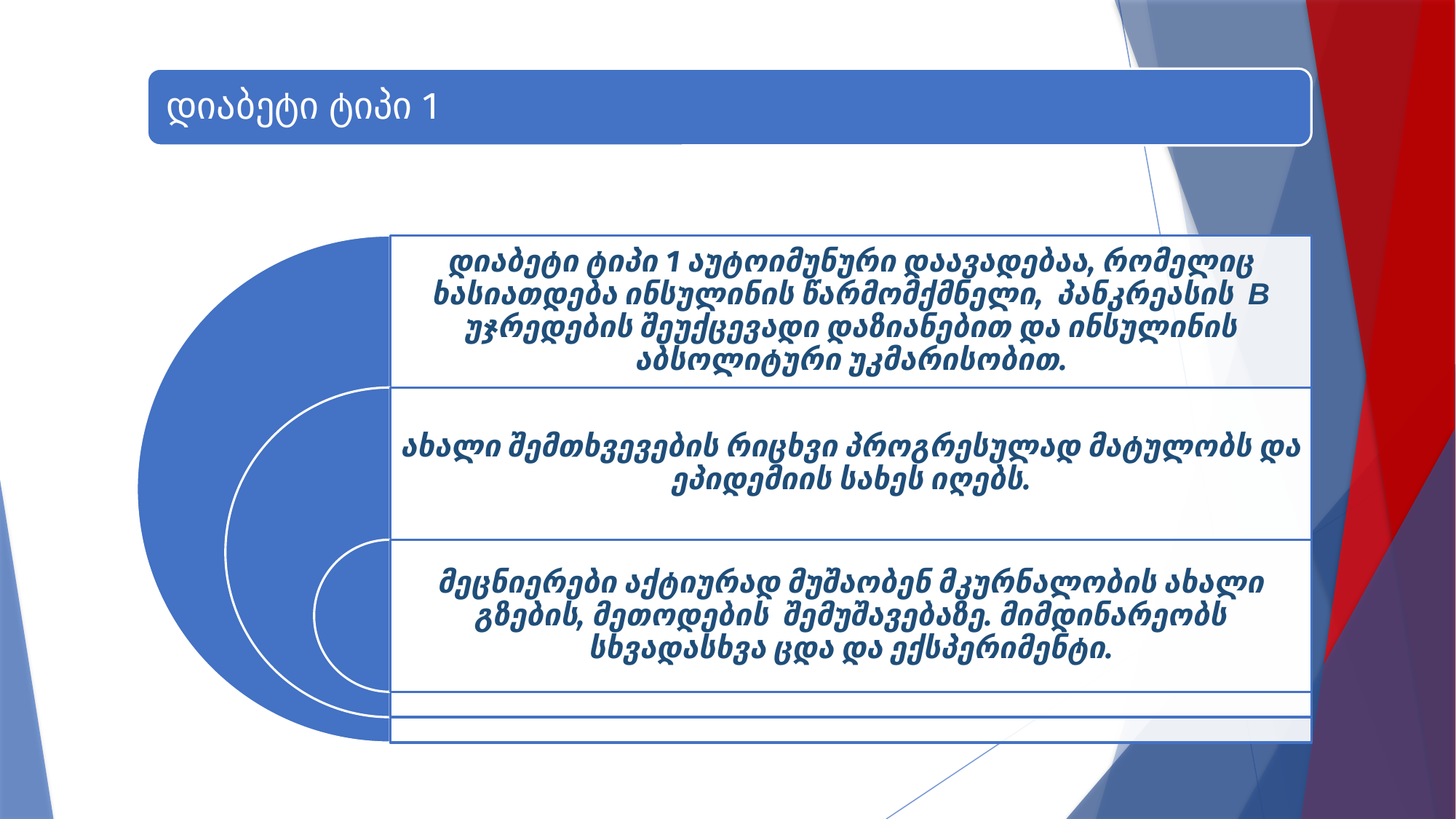

დიაბეტი ტიპი 1
დიაბეტი ტიპი 1 აუტოიმუნური დაავადებაა, რომელიც ხასიათდება ინსულინის წარმომქმნელი,  პანკრეასის  B უჯრედების შეუქცევადი დაზიანებით და ინსულინის აბსოლიტური უკმარისობით.
ახალი შემთხვევების რიცხვი პროგრესულად მატულობს და ეპიდემიის სახეს იღებს.
მეცნიერები აქტიურად მუშაობენ მკურნალობის ახალი გზების, მეთოდების  შემუშავებაზე. მიმდინარეობს სხვადასხვა ცდა და ექსპერიმენტი.